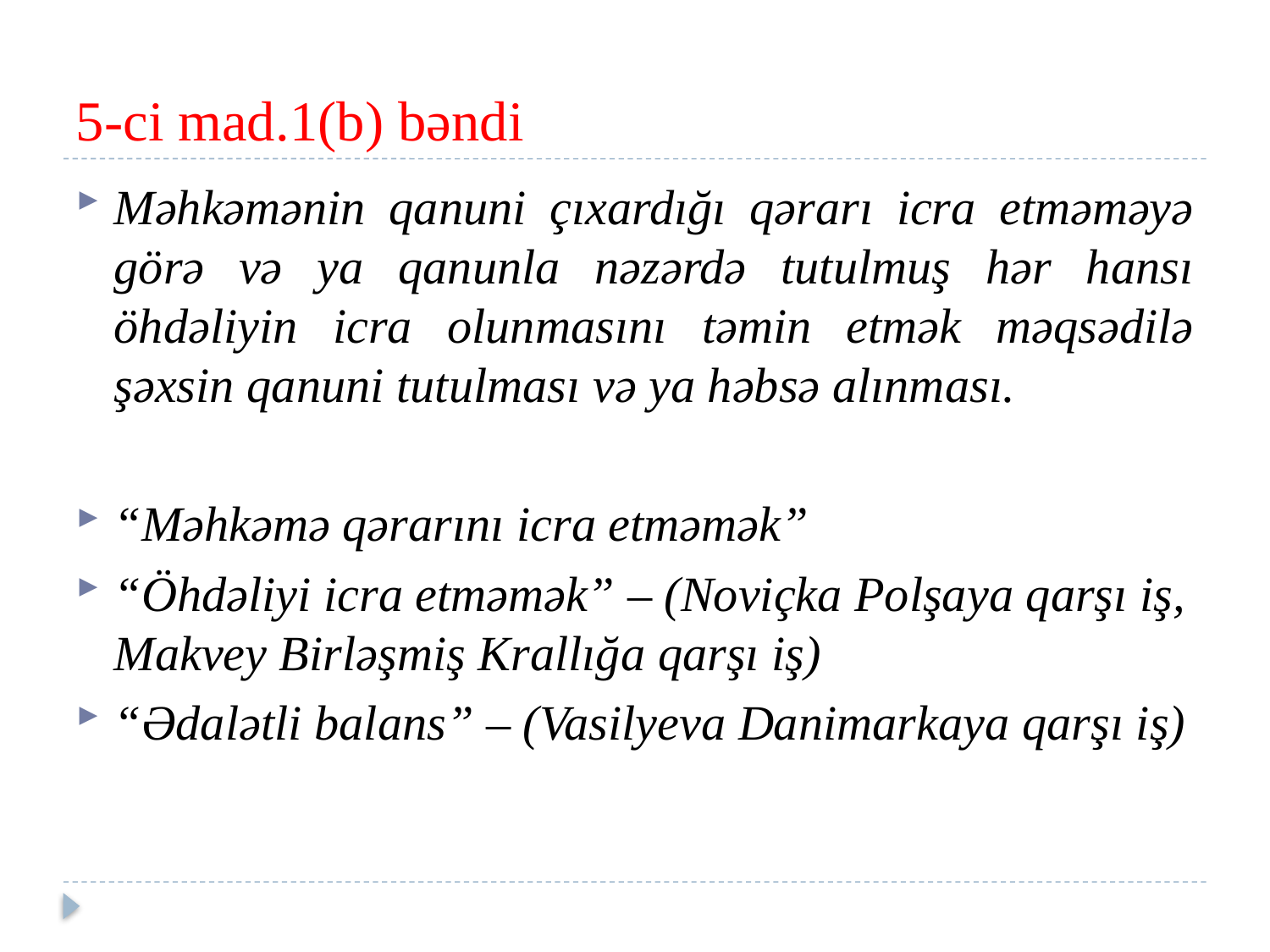

# 5-ci mad.1(b) bəndi
Məhkəmənin qanuni çıxardığı qərarı icra etməməyə görə və ya qanunla nəzərdə tutulmuş hər hansı öhdəliyin icra olunmasını təmin etmək məqsədilə şəxsin qanuni tutulması və ya həbsə alınması.

“Məhkəmə qərarını icra etməmək”
“Öhdəliyi icra etməmək” – (Noviçka Polşaya qarşı iş, Makvey Birləşmiş Krallığa qarşı iş)
“Ədalətli balans” – (Vasilyeva Danimarkaya qarşı iş)